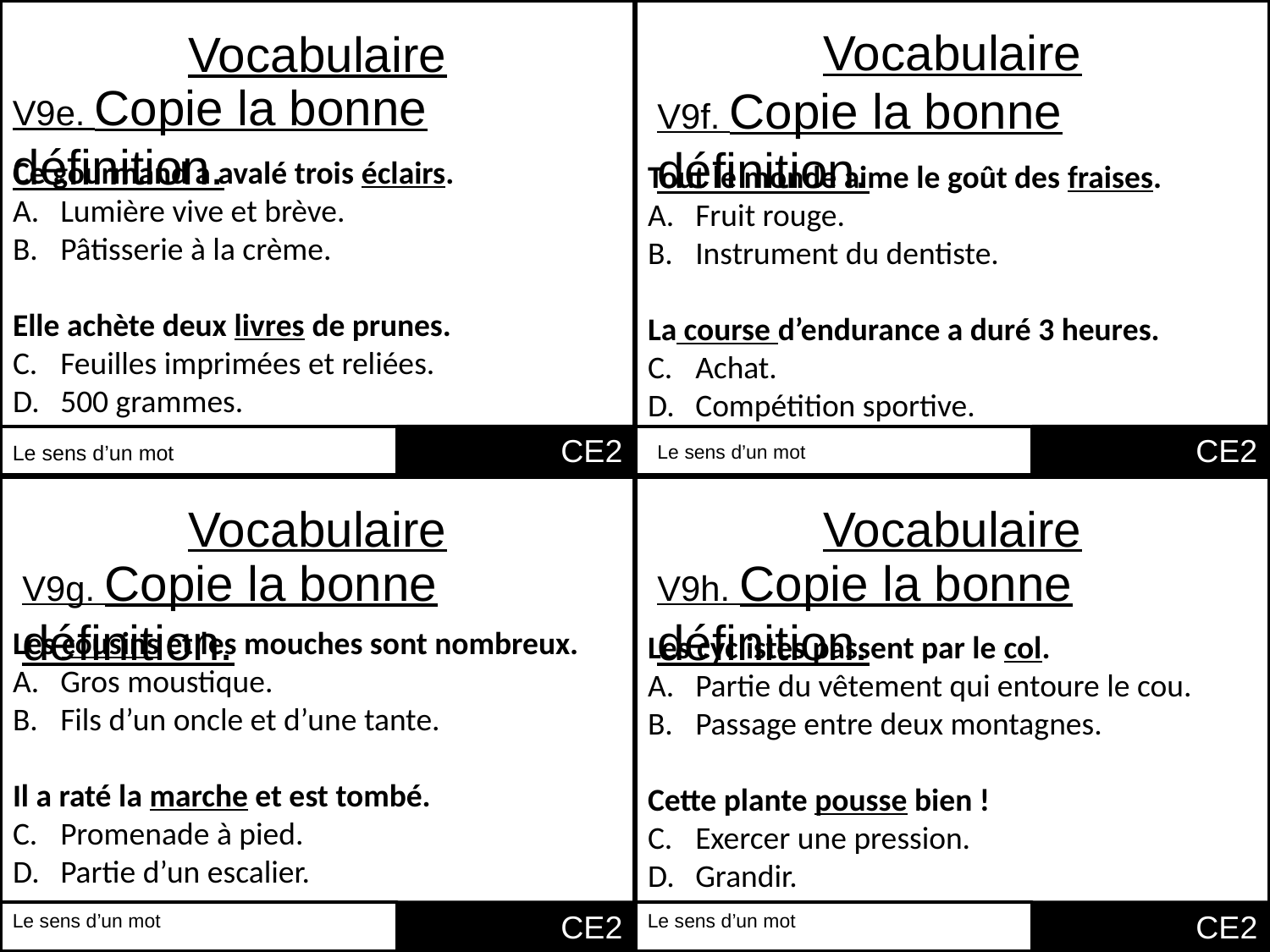

Vocabulaire
Vocabulaire
V9e. Copie la bonne définition.
V9f. Copie la bonne définition.
Ce gourmand a avalé trois éclairs.
Lumière vive et brève.
Pâtisserie à la crème.

Elle achète deux livres de prunes.
Feuilles imprimées et reliées.
500 grammes.
Tout le monde aime le goût des fraises.
Fruit rouge.
Instrument du dentiste.

La course d’endurance a duré 3 heures.
Achat.
Compétition sportive.
CE2

CE2

Le sens d’un mot
Le sens d’un mot

Vocabulaire
Vocabulaire
V9g. Copie la bonne définition.
V9h. Copie la bonne définition.
Les cousins et les mouches sont nombreux.
Gros moustique.
Fils d’un oncle et d’une tante.

Il a raté la marche et est tombé.
Promenade à pied.
Partie d’un escalier.
Les cyclistes passent par le col.
Partie du vêtement qui entoure le cou.
Passage entre deux montagnes.

Cette plante pousse bien !
Exercer une pression.
Grandir.
CE2

CE2

Le sens d’un mot
Le sens d’un mot